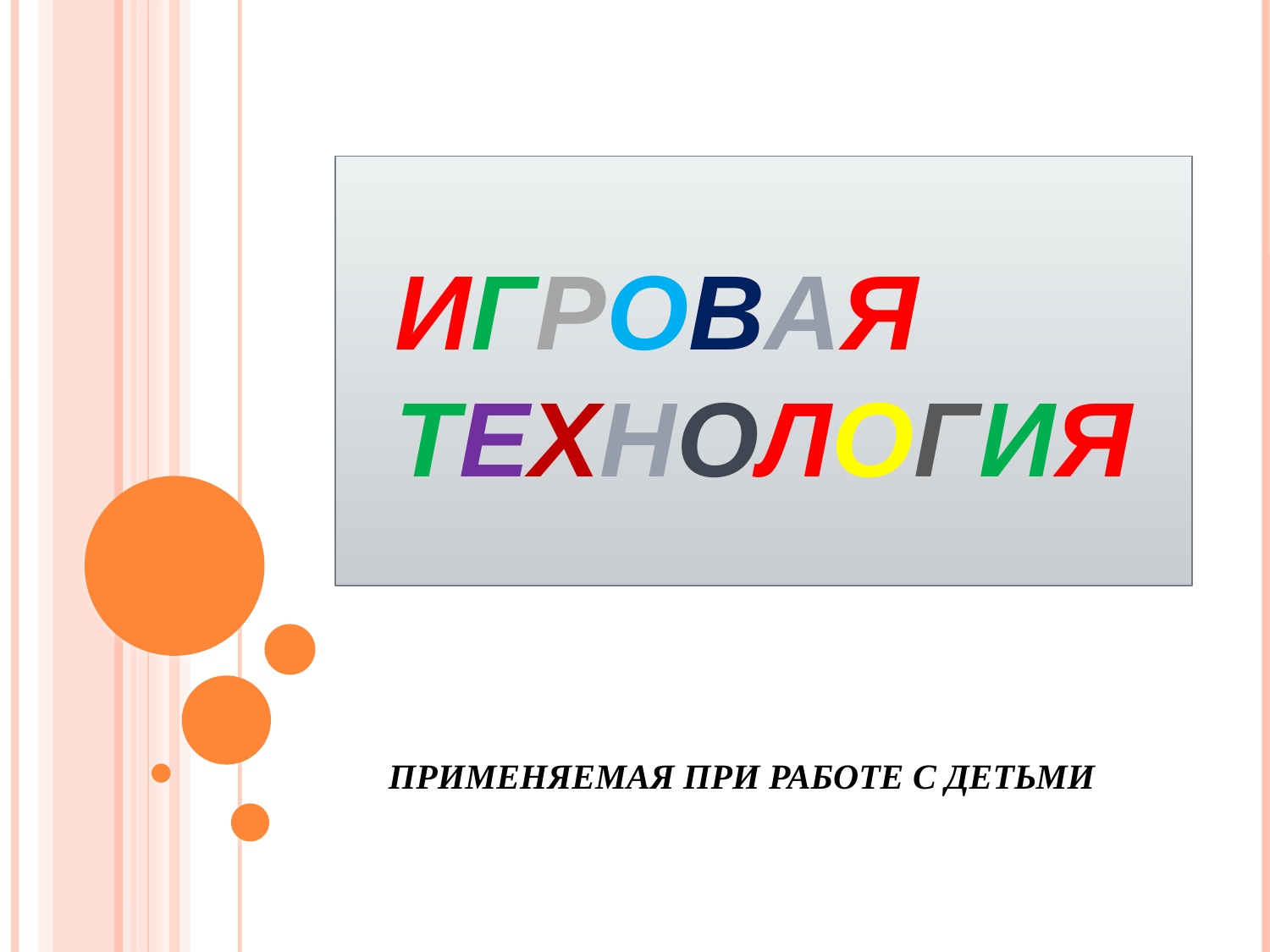

# Игровая технология

ПРИМЕНЯЕМАЯ ПРИ РАБОТЕ С ДЕТЬМИ